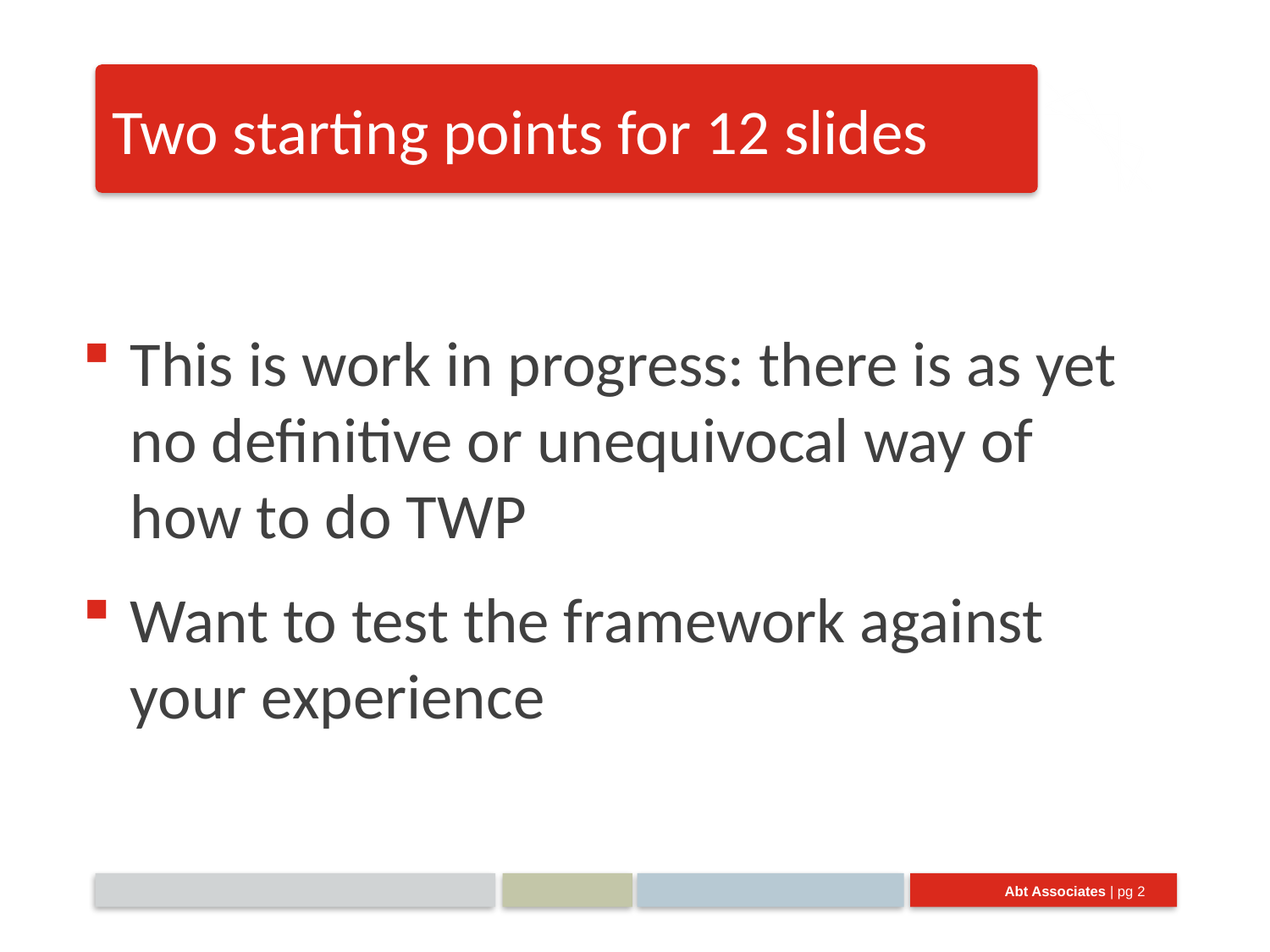

# Two starting points for 12 slides
This is work in progress: there is as yet no definitive or unequivocal way of how to do TWP
Want to test the framework against your experience